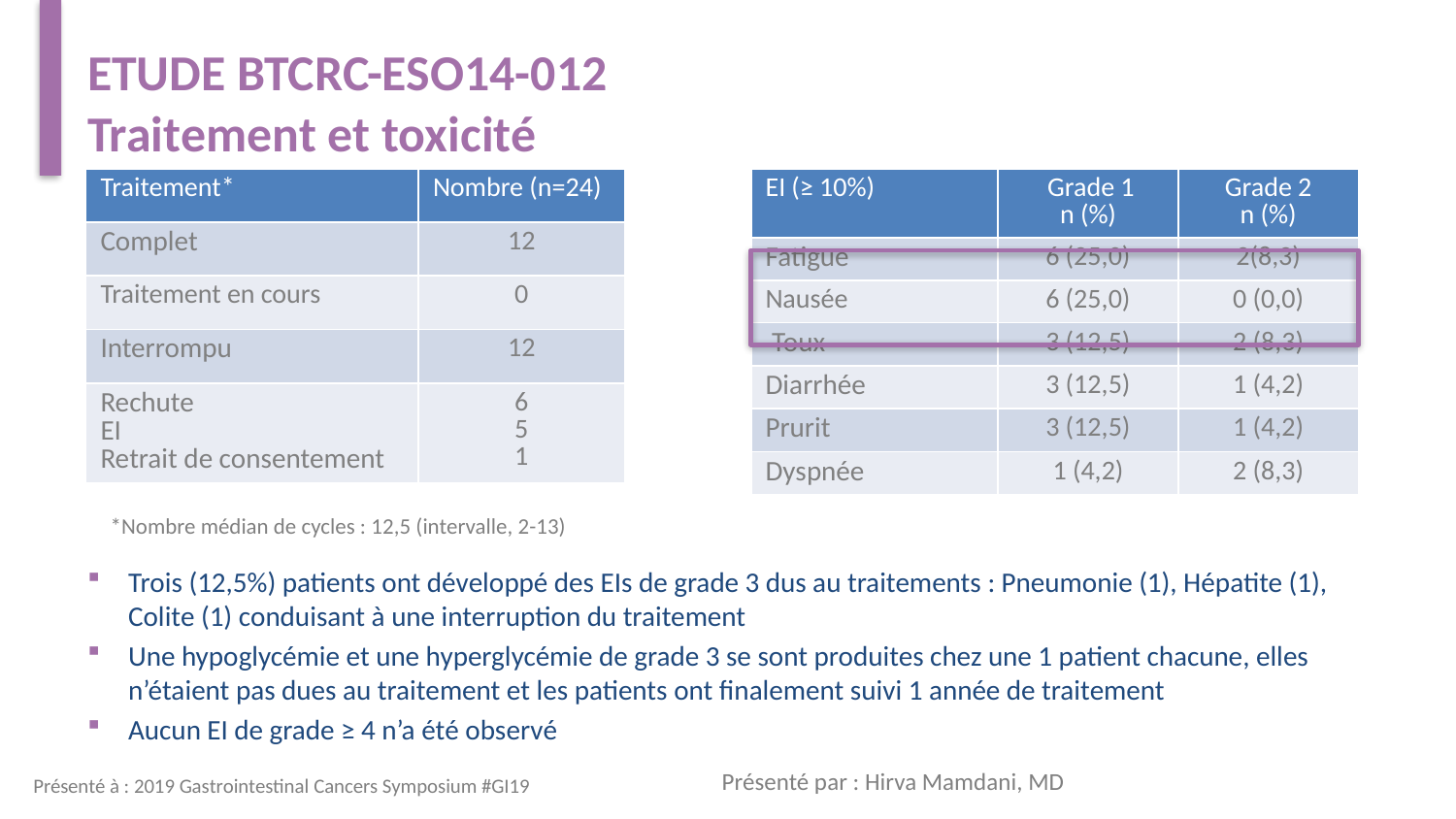

# ETUDE BTCRC-ESO14-012 Traitement et toxicité
| Traitement\* | Nombre (n=24) |
| --- | --- |
| Complet | 12 |
| Traitement en cours | 0 |
| Interrompu | 12 |
| Rechute EI Retrait de consentement | 6 5 1 |
| EI (≥ 10%) | Grade 1 n (%) | Grade 2 n (%) |
| --- | --- | --- |
| Fatigue | 6 (25,0) | 2(8,3) |
| Nausée | 6 (25,0) | 0 (0,0) |
| Toux | 3 (12,5) | 2 (8,3) |
| Diarrhée | 3 (12,5) | 1 (4,2) |
| Prurit | 3 (12,5) | 1 (4,2) |
| Dyspnée | 1 (4,2) | 2 (8,3) |

*Nombre médian de cycles : 12,5 (intervalle, 2-13)
Trois (12,5%) patients ont développé des EIs de grade 3 dus au traitements : Pneumonie (1), Hépatite (1), Colite (1) conduisant à une interruption du traitement
Une hypoglycémie et une hyperglycémie de grade 3 se sont produites chez une 1 patient chacune, elles n’étaient pas dues au traitement et les patients ont finalement suivi 1 année de traitement
Aucun EI de grade ≥ 4 n’a été observé
Présenté par : Hirva Mamdani, MD
Présenté à : 2019 Gastrointestinal Cancers Symposium #GI19